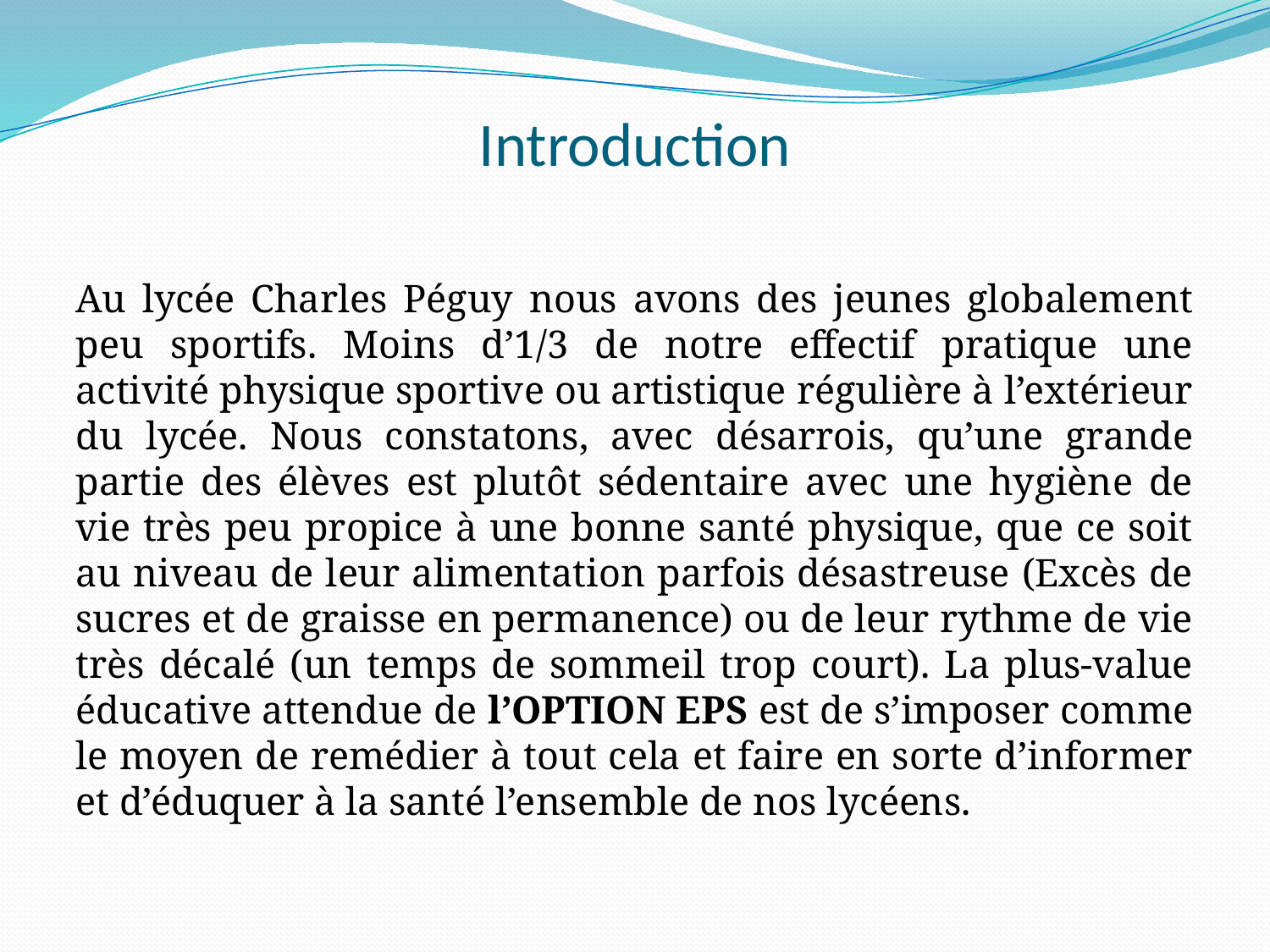

# Introduction
Au lycée Charles Péguy nous avons des jeunes globalement peu sportifs. Moins d’1/3 de notre effectif pratique une activité physique sportive ou artistique régulière à l’extérieur du lycée. Nous constatons, avec désarrois, qu’une grande partie des élèves est plutôt sédentaire avec une hygiène de vie très peu propice à une bonne santé physique, que ce soit au niveau de leur alimentation parfois désastreuse (Excès de sucres et de graisse en permanence) ou de leur rythme de vie très décalé (un temps de sommeil trop court). La plus-value éducative attendue de l’OPTION EPS est de s’imposer comme le moyen de remédier à tout cela et faire en sorte d’informer et d’éduquer à la santé l’ensemble de nos lycéens.